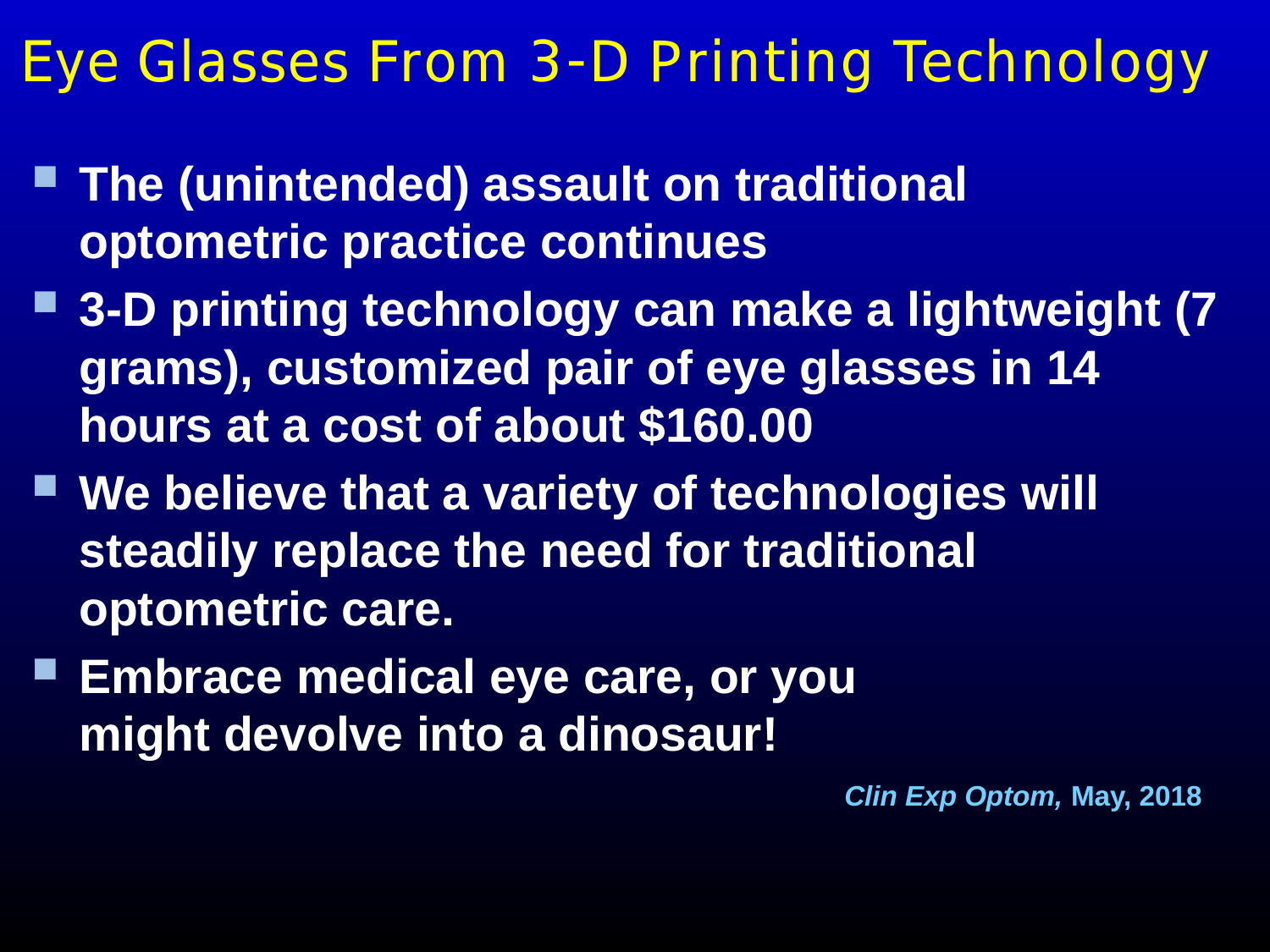

# Eye Glasses From 3-D Printing Technology
The (unintended) assault on traditional optometric practice continues
3-D printing technology can make a lightweight (7 grams), customized pair of eye glasses in 14 hours at a cost of about $160.00
We believe that a variety of technologies will steadily replace the need for traditional
optometric care.
Embrace medical eye care, or you
might devolve into a dinosaur!
Clin Exp Optom, May, 2018